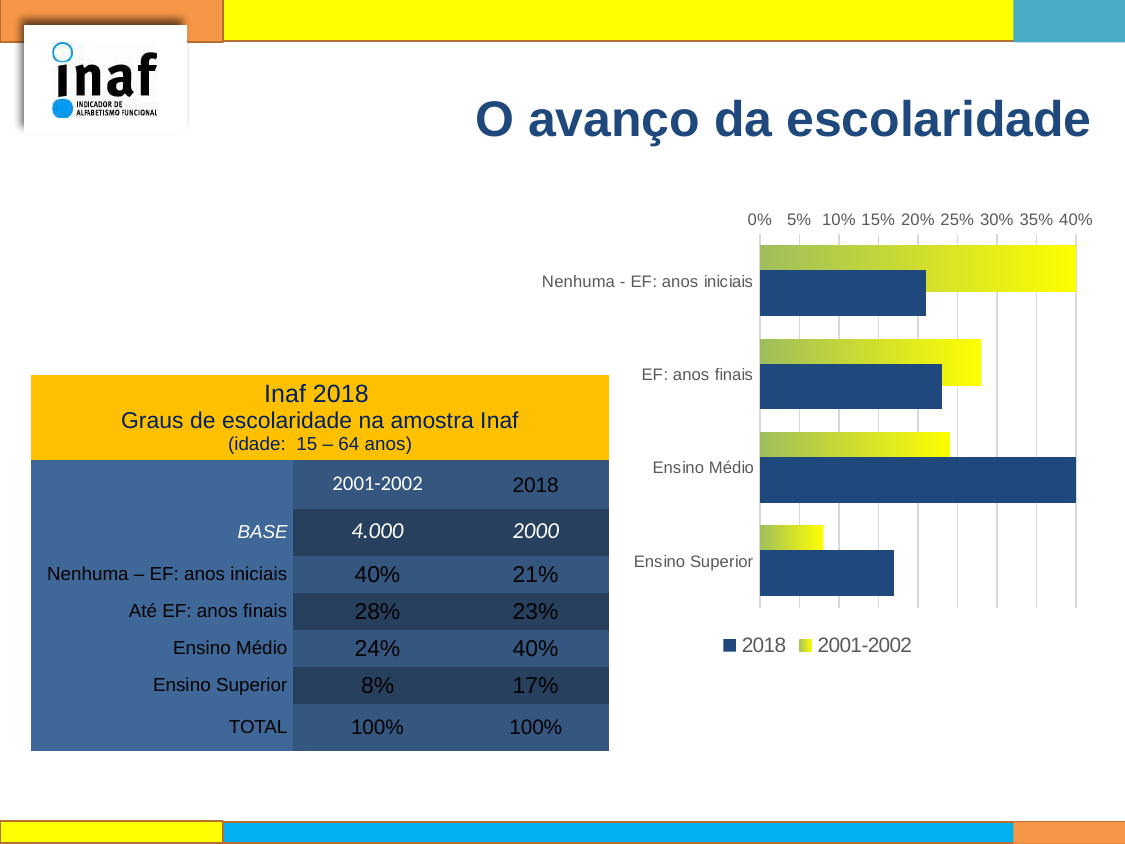

# O avanço da escolaridade

### Chart

| Category | 2001-2002 | 2018 |
|---|---|---|
| Nenhuma - EF: anos iniciais | 0.4 | 0.21 |
| EF: anos finais | 0.28 | 0.23 |
| Ensino Médio | 0.24 | 0.4 |
| Ensino Superior | 0.08 | 0.17 |
| Inaf 2018 Graus de escolaridade na amostra Inaf (idade: 15 – 64 anos) |  |  |
| --- | --- | --- |
|  | 2001-2002 | 2018 |
| BASE | 4.000 | 2000 |
| Nenhuma – EF: anos iniciais | 40% | 21% |
| Até EF: anos finais | 28% | 23% |
| Ensino Médio | 24% | 40% |
| Ensino Superior | 8% | 17% |
| TOTAL | 100% | 100% |